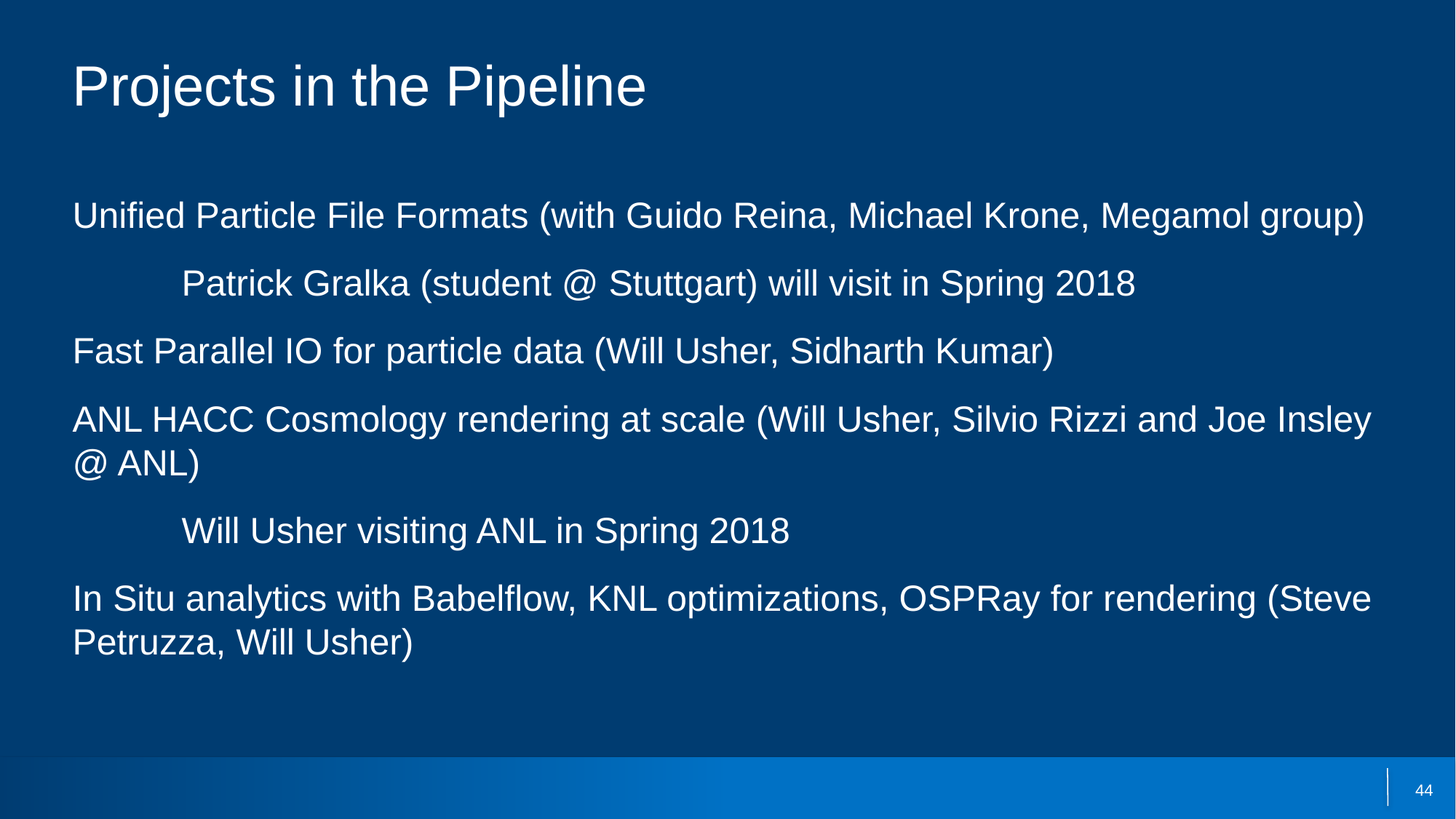

# Projects in the Pipeline
Unified Particle File Formats (with Guido Reina, Michael Krone, Megamol group)
	Patrick Gralka (student @ Stuttgart) will visit in Spring 2018
Fast Parallel IO for particle data (Will Usher, Sidharth Kumar)
ANL HACC Cosmology rendering at scale (Will Usher, Silvio Rizzi and Joe Insley @ ANL)
	Will Usher visiting ANL in Spring 2018
In Situ analytics with Babelflow, KNL optimizations, OSPRay for rendering (Steve Petruzza, Will Usher)
44